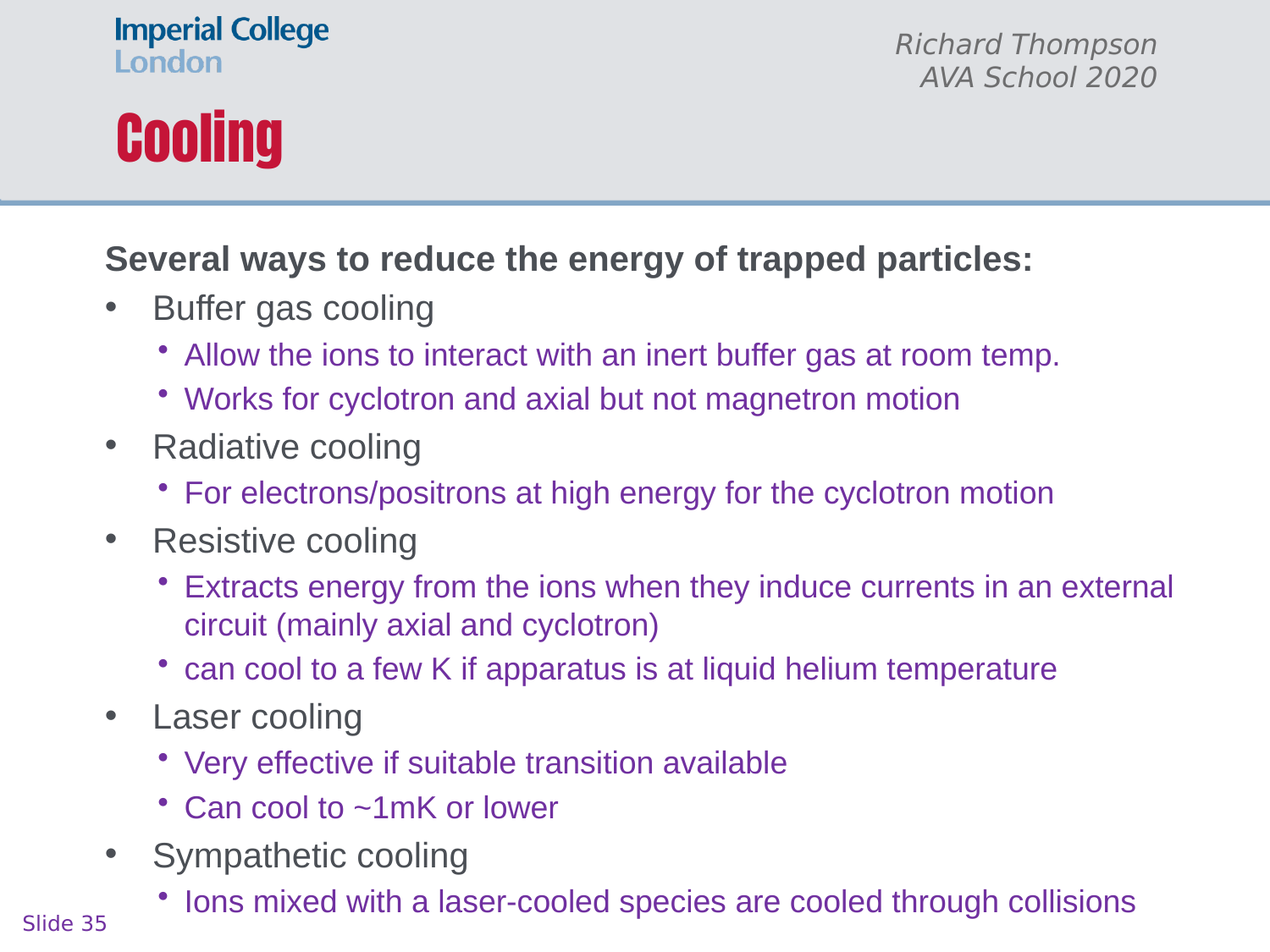

# Cooling
Several ways to reduce the energy of trapped particles:
Buffer gas cooling
Allow the ions to interact with an inert buffer gas at room temp.
Works for cyclotron and axial but not magnetron motion
Radiative cooling
For electrons/positrons at high energy for the cyclotron motion
Resistive cooling
Extracts energy from the ions when they induce currents in an external circuit (mainly axial and cyclotron)
can cool to a few K if apparatus is at liquid helium temperature
Laser cooling
Very effective if suitable transition available
Can cool to ~1mK or lower
Sympathetic cooling
Ions mixed with a laser-cooled species are cooled through collisions